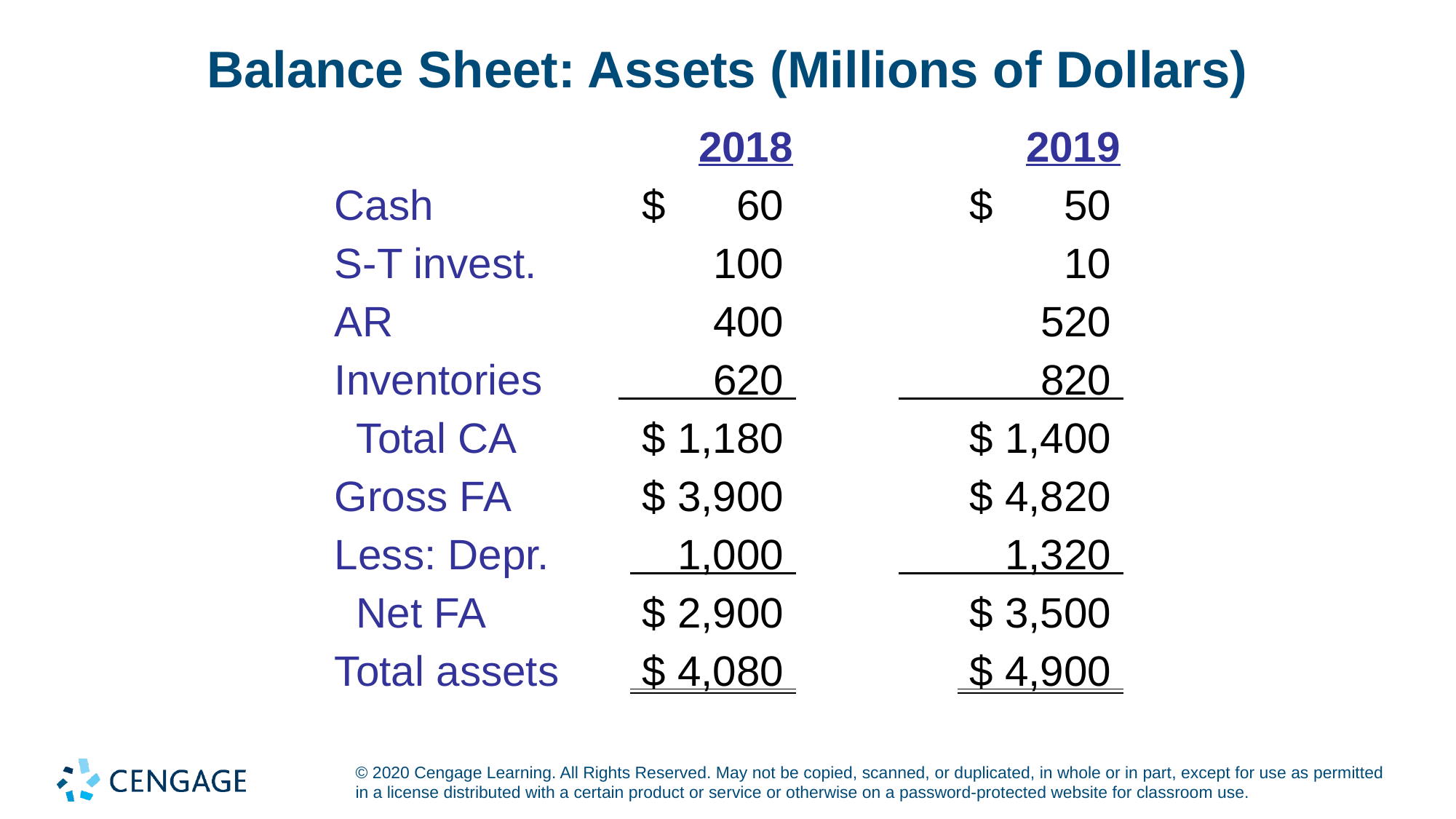

# Balance Sheet: Assets (Millions of Dollars)
|  | 2018 | 2019 |
| --- | --- | --- |
| Cash | $ 60 | $ 50 |
| S-T invest. | 100 | 10 |
| AR | 400 | 520 |
| Inventories | 620 | 820 |
| Total CA | $ 1,180 | $ 1,400 |
| Gross FA | $ 3,900 | $ 4,820 |
| Less: Depr. | 1,000 | 1,320 |
| Net FA | $ 2,900 | $ 3,500 |
| Total assets | $ 4,080 | $ 4,900 |